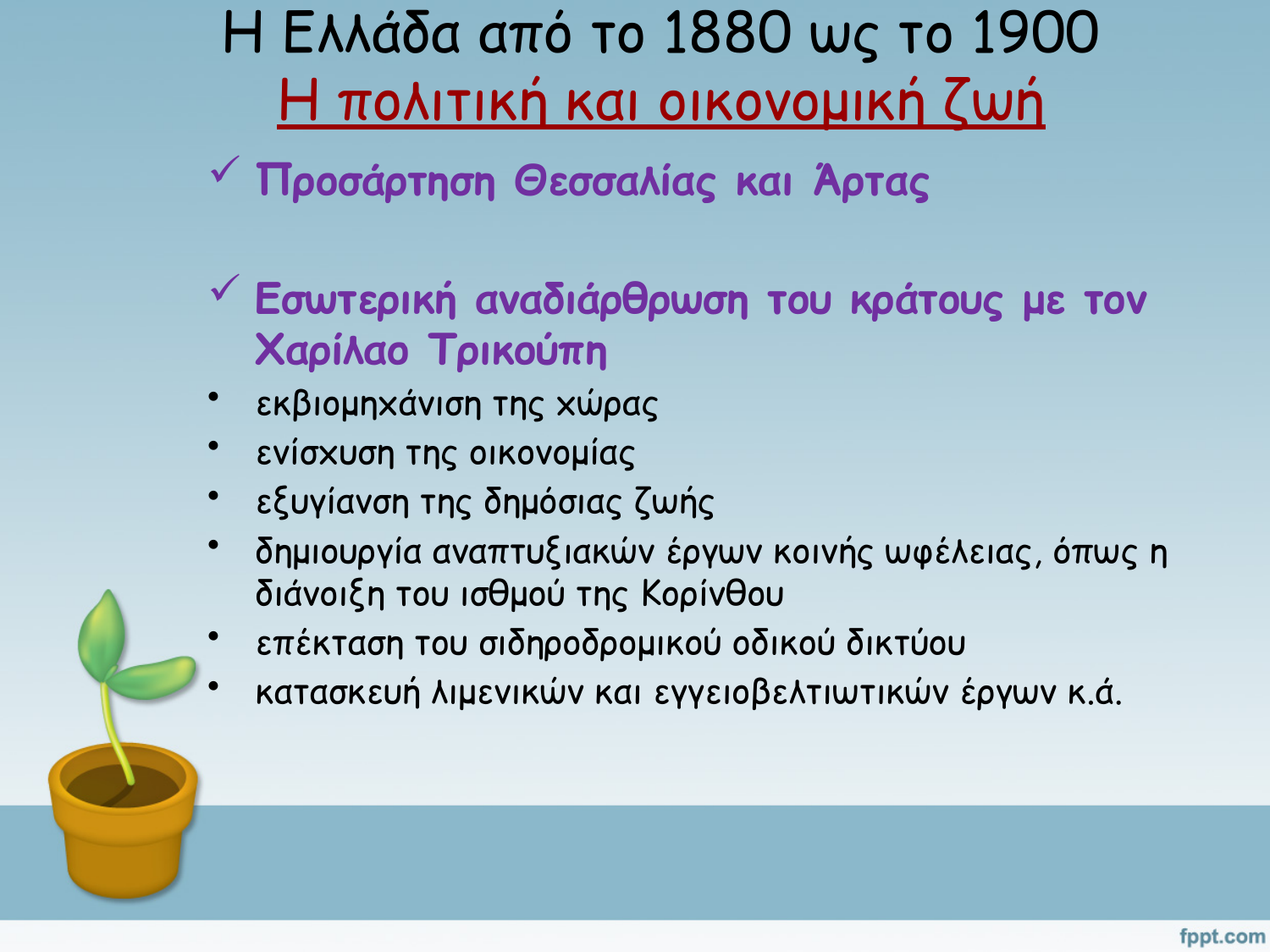

# Η Ελλάδα από το 1880 ως το 1900 Η πολιτική και οικονομική ζωή
Προσάρτηση Θεσσαλίας και Άρτας

Εσωτερική αναδιάρθρωση του κράτους με τον Χαρίλαο Τρικούπη
εκβιομηχάνιση της χώρας
ενίσχυση της οικονομίας
εξυγίανση της δημόσιας ζωής
δημιουργία αναπτυξιακών έργων κοινής ωφέλειας, όπως η διάνοιξη του ισθμού της Κορίνθου
επέκταση του σιδηροδρομικού οδικού δικτύου
κατασκευή λιμενικών και εγγειοβελτιωτικών έργων κ.ά.